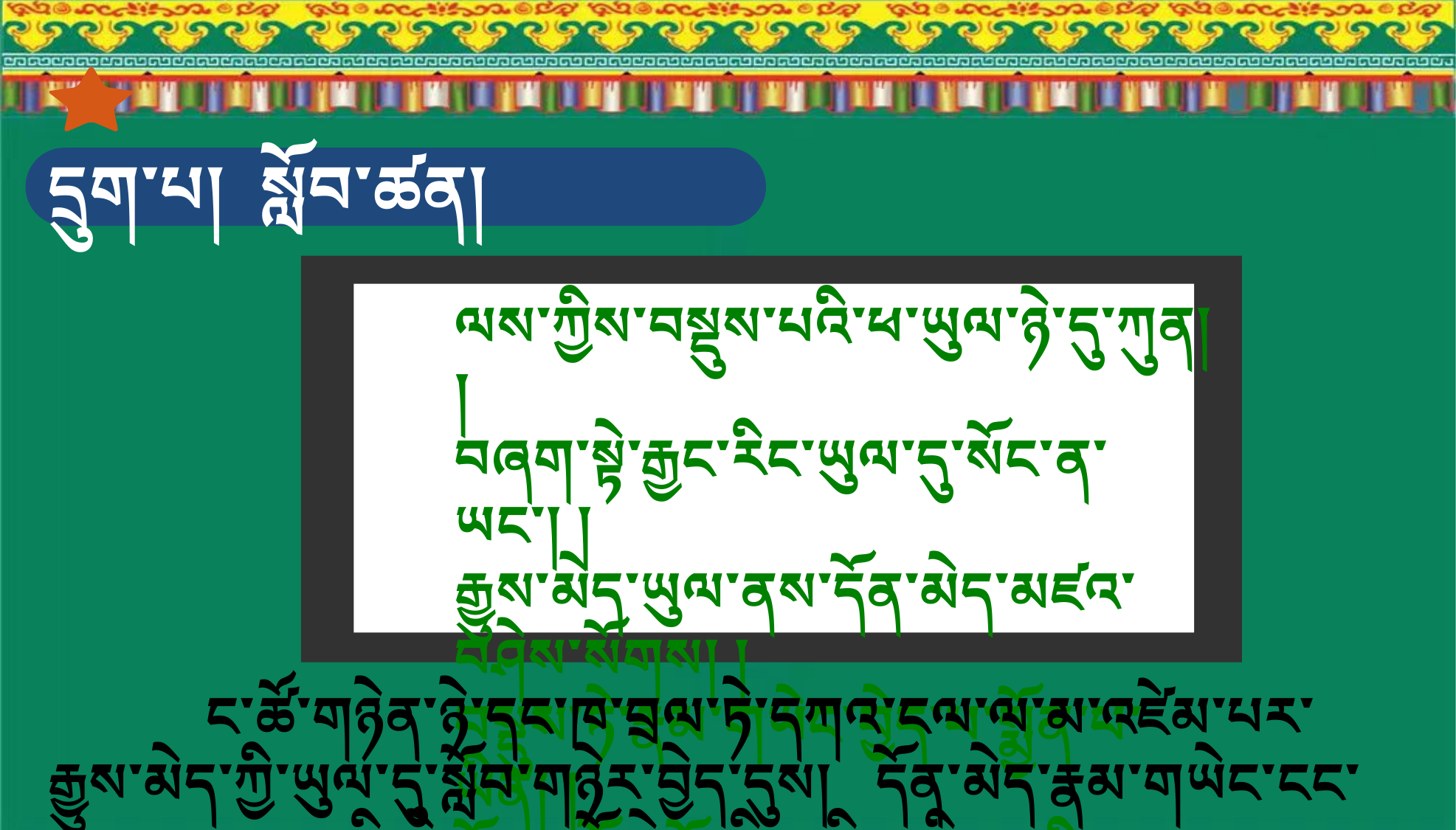

དྲུག་པ།  སློབ་ཚན།

ལས་ཀྱིས་བསྡུས་པའི་ཕ་ཡུལ་ཉེ་དུ་ཀུན། །
བཞག་སྟེ་རྒྱང་རིང་ཡུལ་དུ་སོང་ན་ཡང་། །
རྒྱུས་མེད་ཡུལ་ནས་དོན་མེད་མཛའ་བཤེས་སོགས། །
བསྡུས་ཏེ་རྣམ་གཡེང་བྱེད་པ་སྨྱོན་པ་ཡིན། །
འོངས་དོན་ཐོས་བསམ་ལས་ལ་སྒྲིམས་ཤིག་ཨང་། །
t.

           ང་ཚོ་གཉེན་ཉེ་དང་ཁ་བྲལ་ཏེ་དཀའ་ངལ་ལ་མ་འཛེམ་པར་རྒྱུས་མེད་ཀྱི་ཡུལ་དུ་སློབ་གཉེར་བྱེད་དུས།   དོན་མེད་རྣམ་གཡེང་ངང་དུས་འདའ་བར་མི་བྱེད་པར་བློ་རྩེ་གཅིག་སྒྲིམ་གྱིས་བསླབ་ལ་འབད་དགོས་པ་བསྟན་ཡོད།